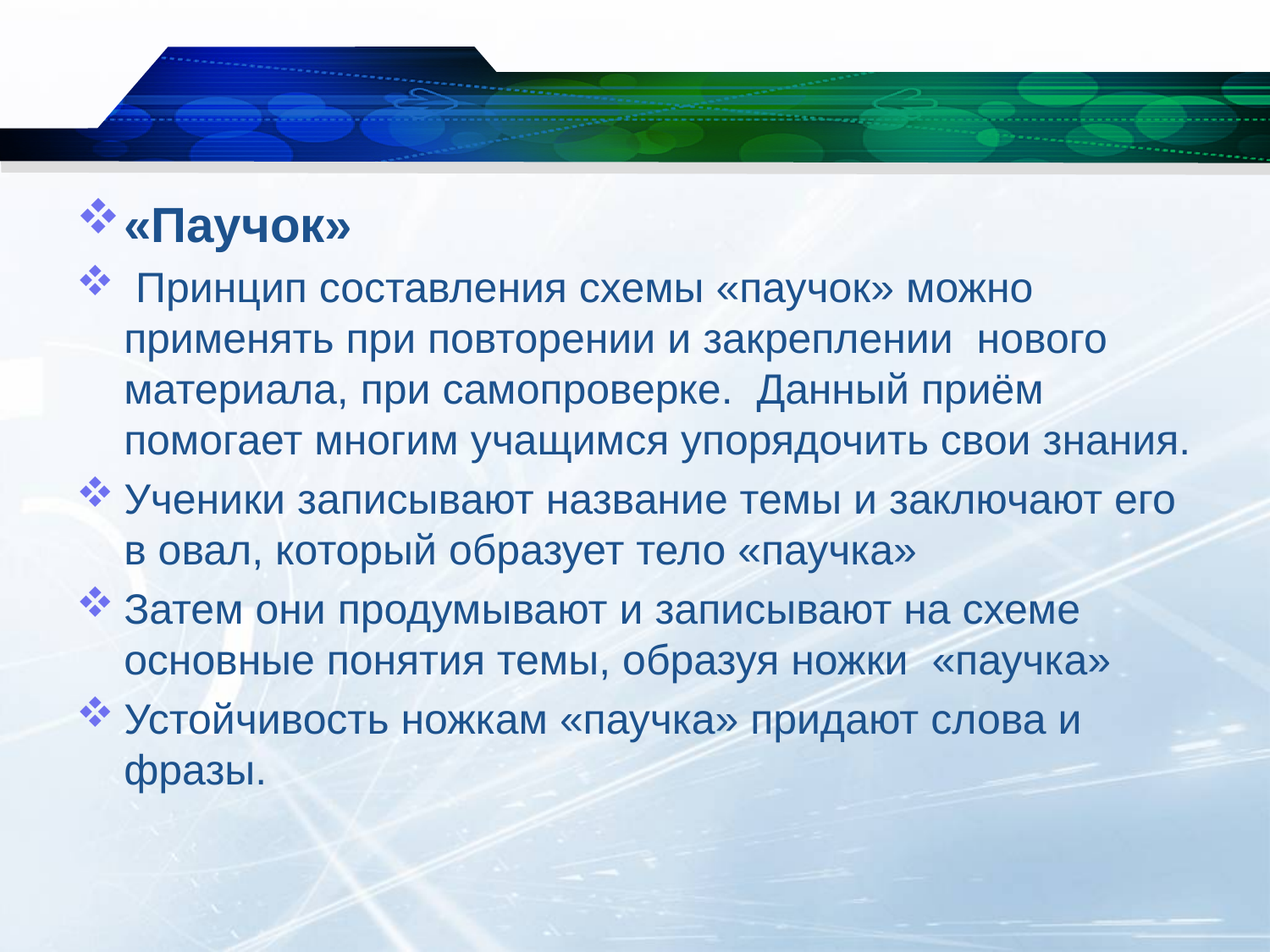

«Паучок»
 Принцип составления схемы «паучок» можно применять при повторении и закреплении  нового материала, при самопроверке.  Данный приём помогает многим учащимся упорядочить свои знания.
Ученики записывают название темы и заключают его в овал, который образует тело «паучка»
Затем они продумывают и записывают на схеме основные понятия темы, образуя ножки  «паучка»
Устойчивость ножкам «паучка» придают слова и фразы.